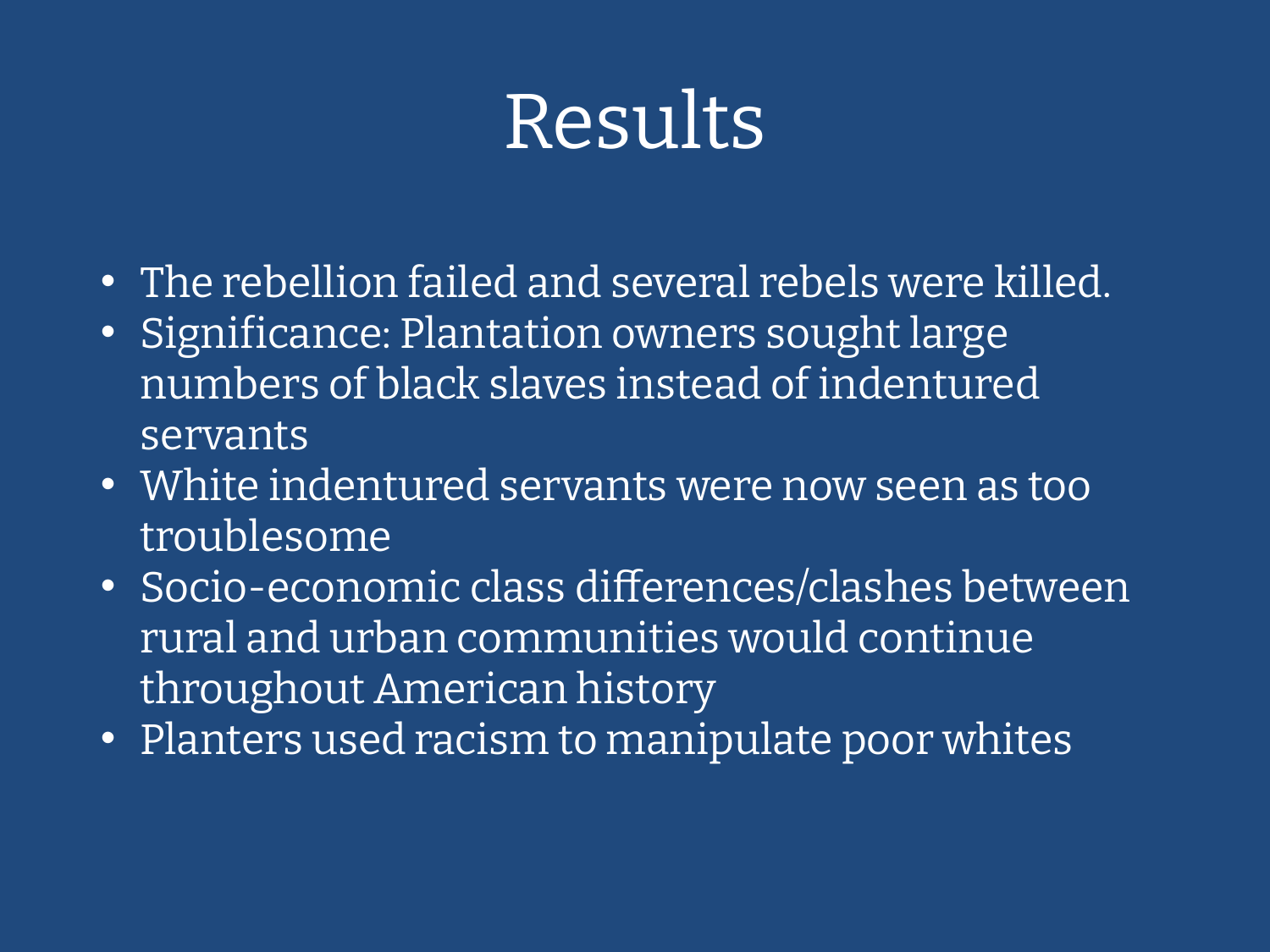

# Results
The rebellion failed and several rebels were killed.
Significance: Plantation owners sought large numbers of black slaves instead of indentured servants
White indentured servants were now seen as too troublesome
Socio-economic class differences/clashes between rural and urban communities would continue throughout American history
Planters used racism to manipulate poor whites